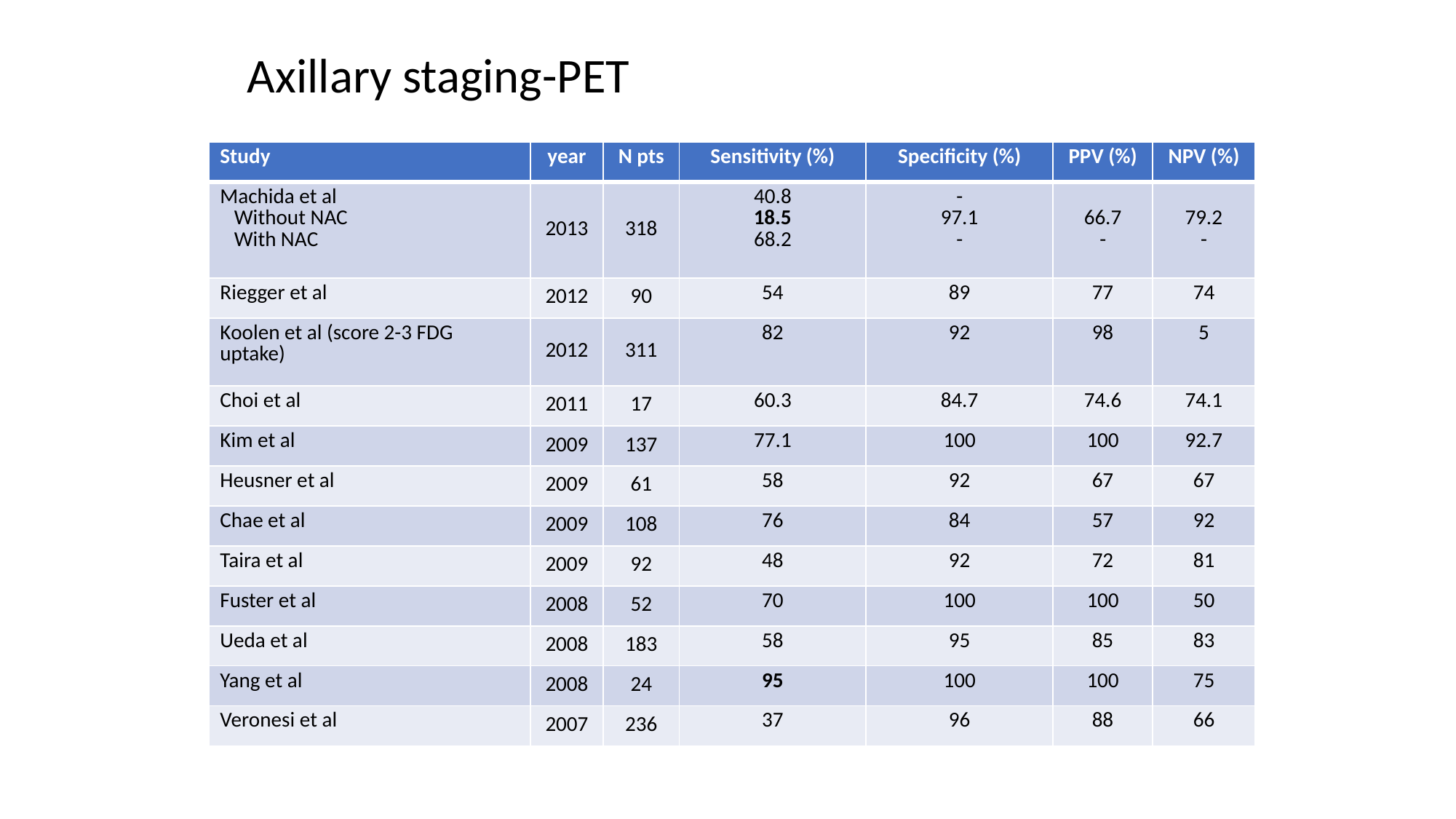

# Axillary staging-PET
| Study | year | N pts | Sensitivity (%) | Specificity (%) | PPV (%) | NPV (%) |
| --- | --- | --- | --- | --- | --- | --- |
| Machida et al Without NAC With NAC | 2013 | 318 | 40.8 18.5 68.2 | - 97.1 - | 66.7 - | 79.2 - |
| Riegger et al | 2012 | 90 | 54 | 89 | 77 | 74 |
| Koolen et al (score 2-3 FDG uptake) | 2012 | 311 | 82 | 92 | 98 | 5 |
| Choi et al | 2011 | 17 | 60.3 | 84.7 | 74.6 | 74.1 |
| Kim et al | 2009 | 137 | 77.1 | 100 | 100 | 92.7 |
| Heusner et al | 2009 | 61 | 58 | 92 | 67 | 67 |
| Chae et al | 2009 | 108 | 76 | 84 | 57 | 92 |
| Taira et al | 2009 | 92 | 48 | 92 | 72 | 81 |
| Fuster et al | 2008 | 52 | 70 | 100 | 100 | 50 |
| Ueda et al | 2008 | 183 | 58 | 95 | 85 | 83 |
| Yang et al | 2008 | 24 | 95 | 100 | 100 | 75 |
| Veronesi et al | 2007 | 236 | 37 | 96 | 88 | 66 |